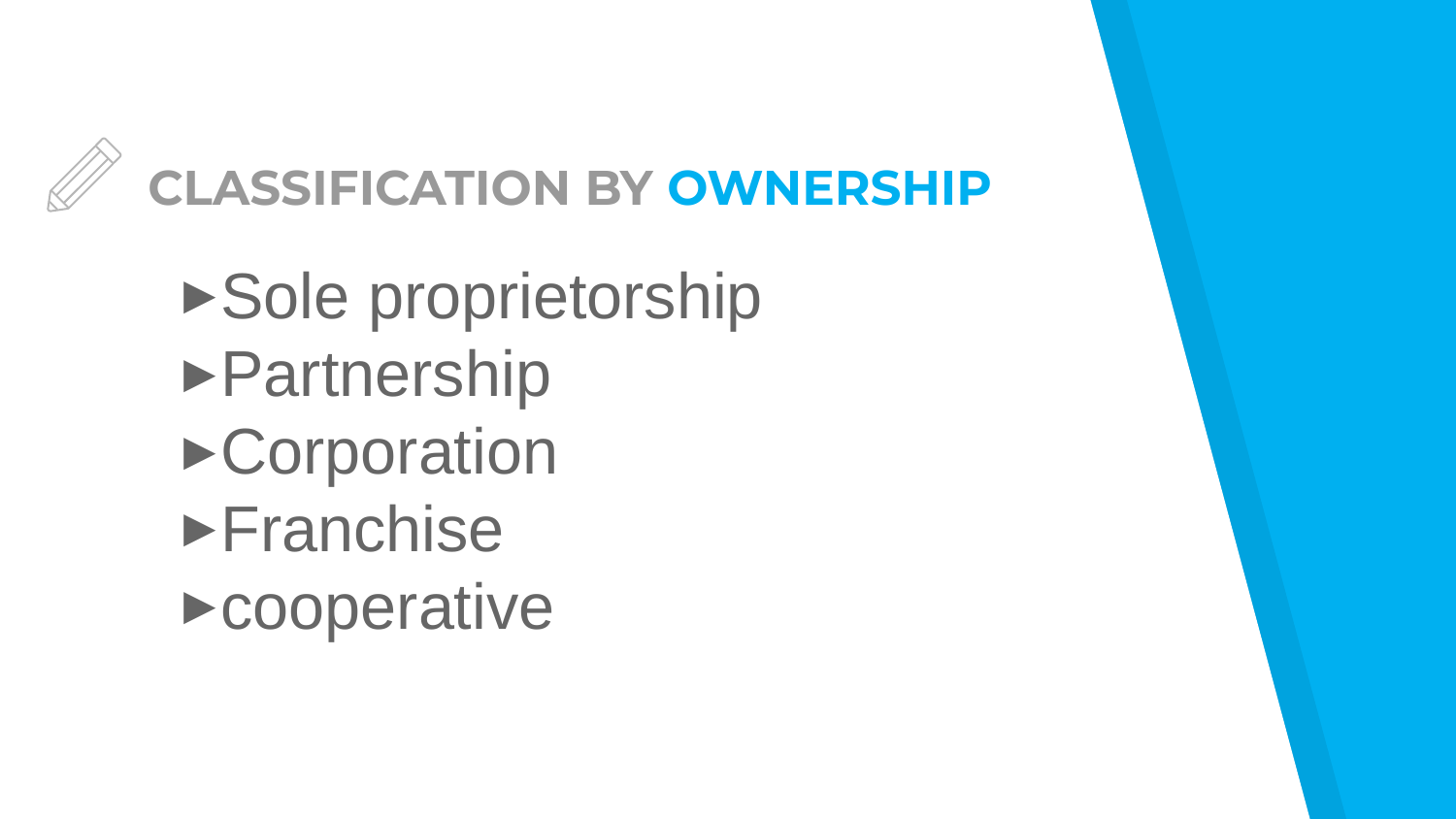

# CLASSIFICATION BY OWNERSHIP

Sole proprietorship
Partnership
Corporation
Franchise
cooperative